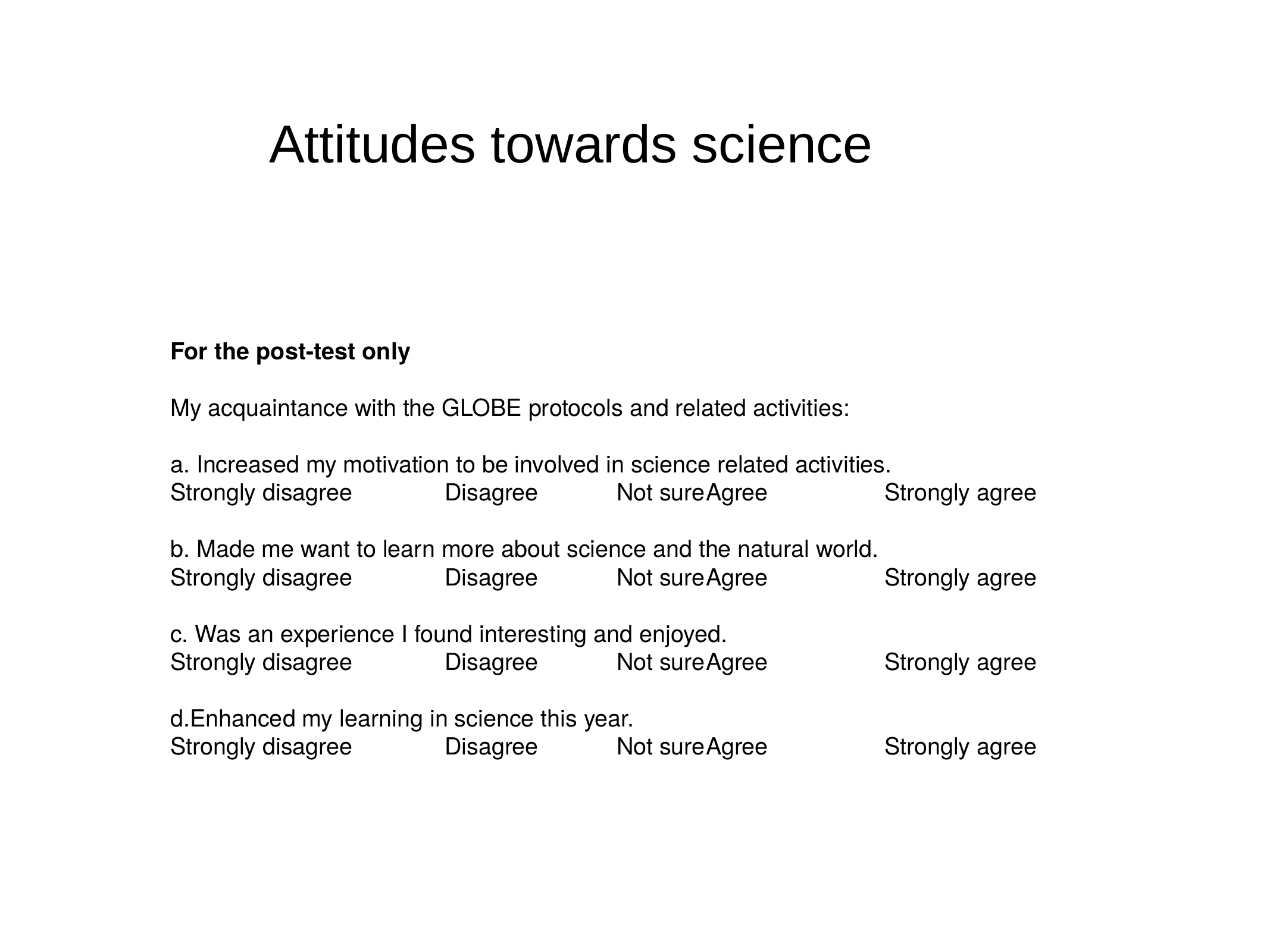

# Attitudes towards science

For the post-test only

My acquaintance with the GLOBE protocols and related activities:

a. Increased my motivation to be involved in science related activities.
Strongly disagree	 Disagree	Not sure	Agree		Strongly agree

b. Made me want to learn more about science and the natural world.
Strongly disagree	 Disagree	Not sure	Agree		Strongly agree

c. Was an experience I found interesting and enjoyed.
Strongly disagree	 Disagree	Not sure	Agree		Strongly agree

d.Enhanced my learning in science this year.
Strongly disagree	 Disagree	Not sure	Agree		Strongly agree